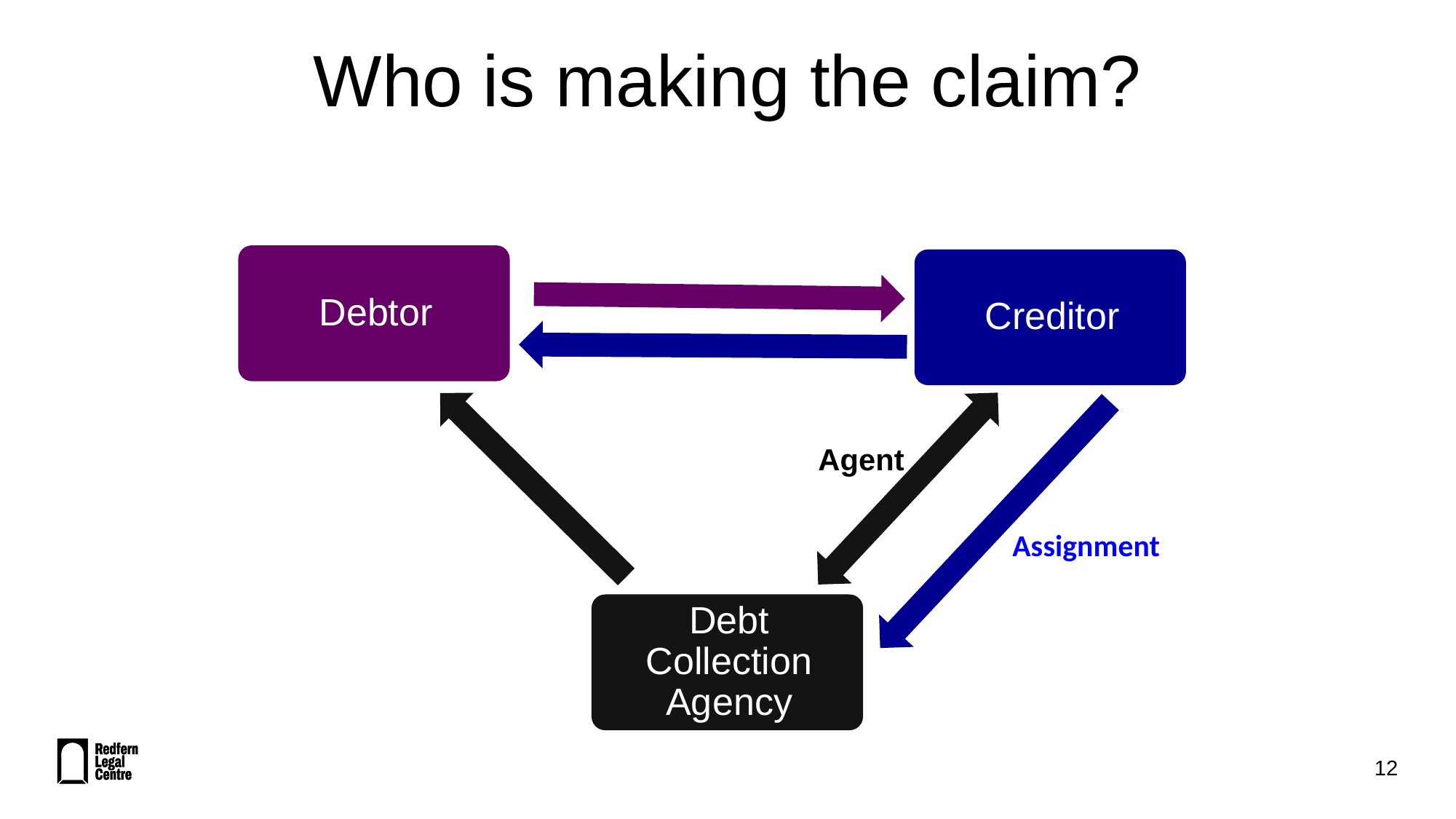

# Who is making the claim?
Debt Collection Agency

Creditor

Debtor

Agent

Assignment
12